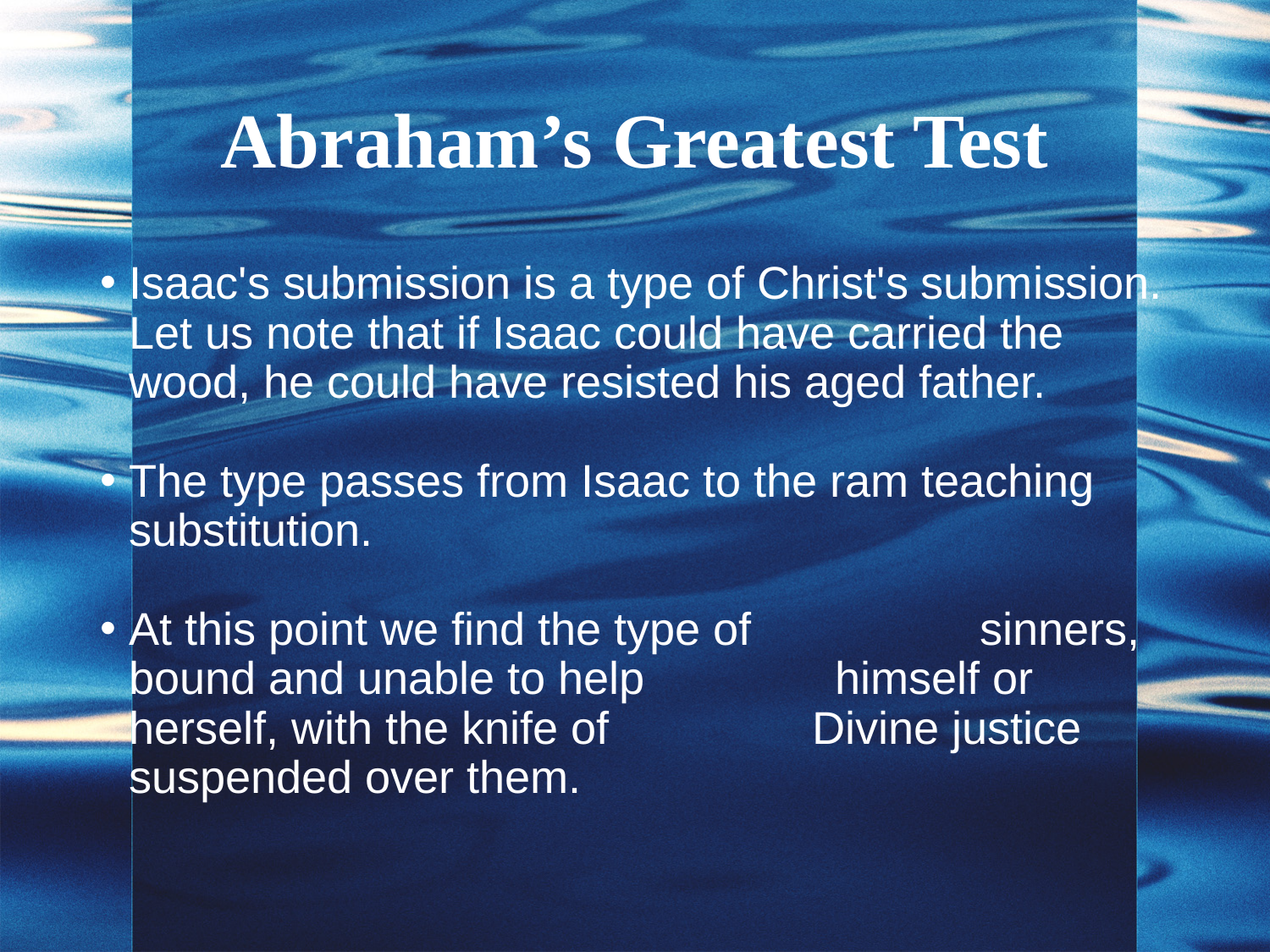

# Abraham’s Greatest Test
Isaac's submission is a type of Christ's submission. Let us note that if Isaac could have carried the wood, he could have resisted his aged father.

The type passes from Isaac to the ram teaching substitution.

At this point we find the type of                  sinners, bound and unable to help               himself or herself, with the knife of                Divine justice suspended over them.